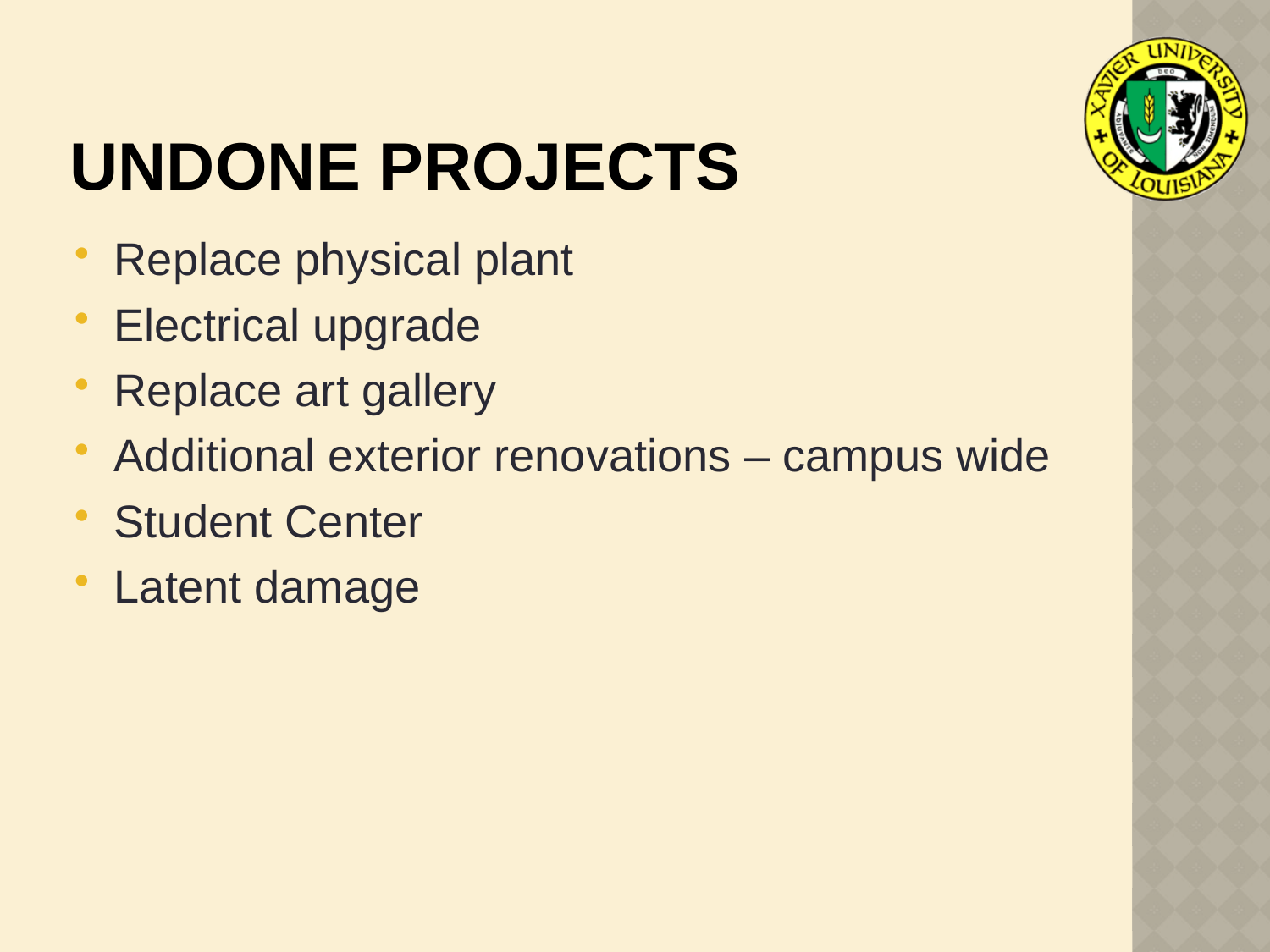

# Undone projects
Replace physical plant
Electrical upgrade
Replace art gallery
Additional exterior renovations – campus wide
Student Center
Latent damage